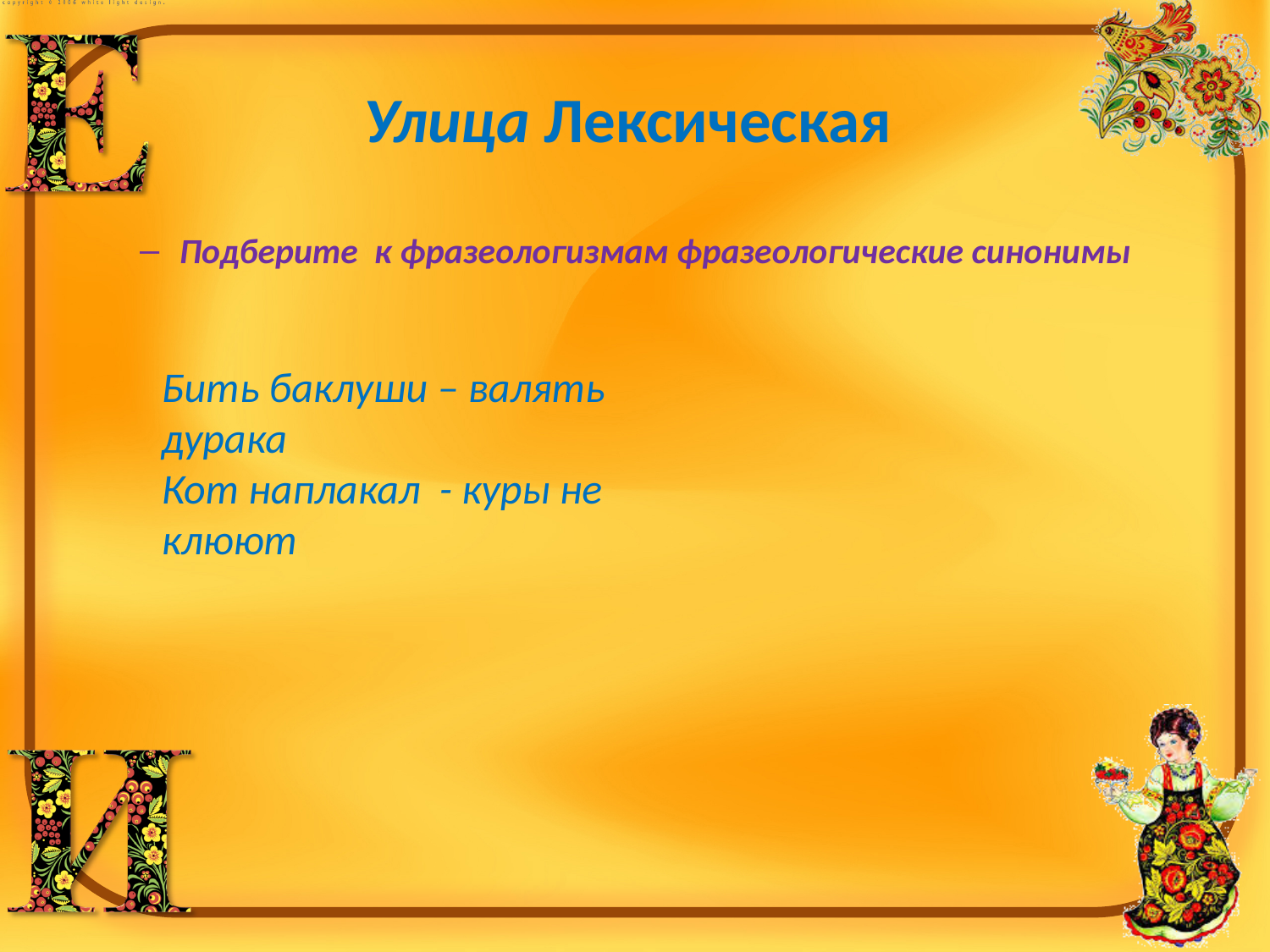

# Улица Лексическая
Подберите  к фразеологизмам фразеологические синонимы
Бить баклуши – валять дурака
Кот наплакал  - куры не клюют